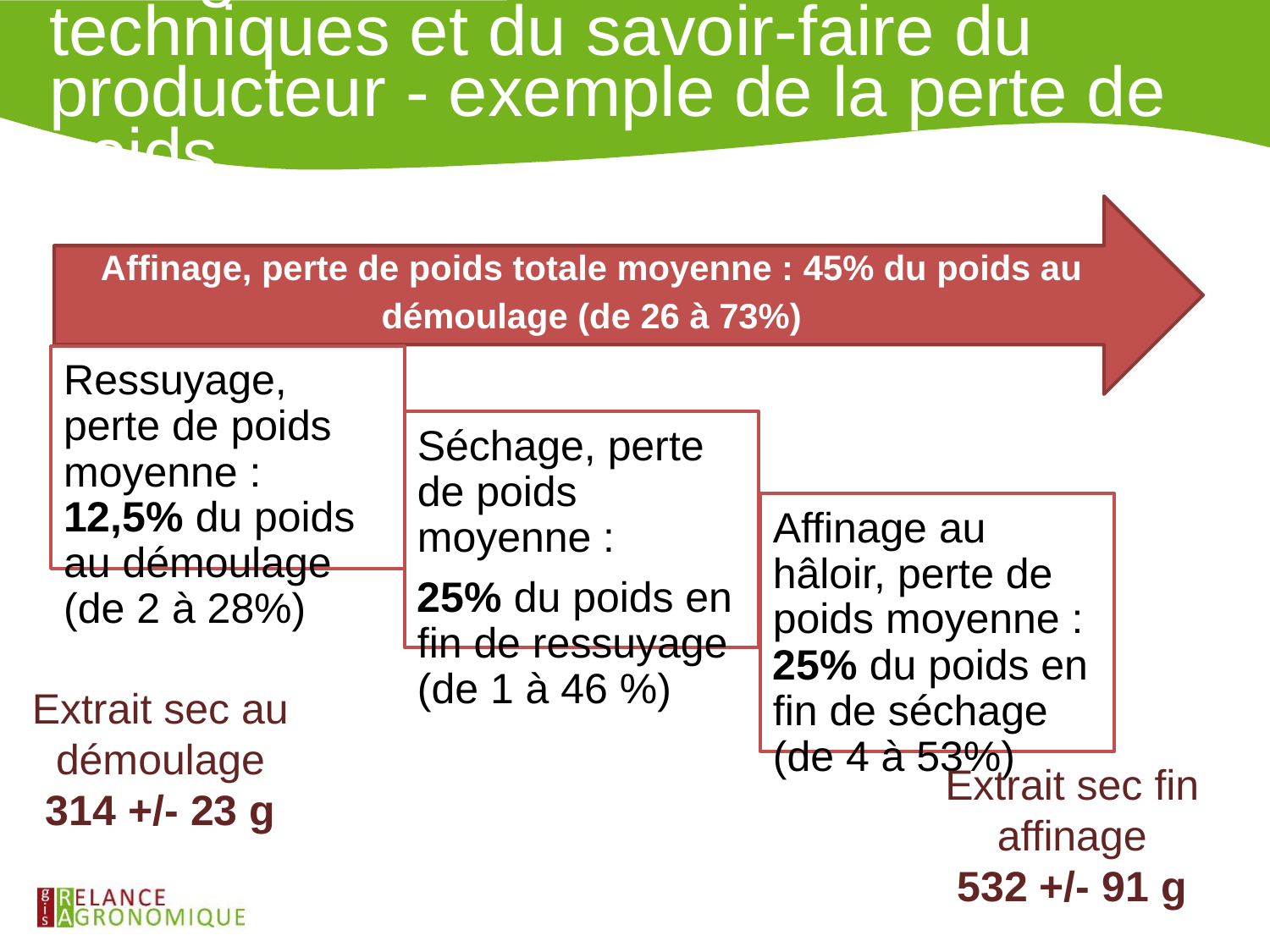

# Une grande diversité des itinéraires techniques et du savoir-faire du producteur - exemple de la perte de poids
Affinage, perte de poids totale moyenne : 45% du poids au démoulage (de 26 à 73%)
Ressuyage, perte de poids moyenne : 12,5% du poids au démoulage (de 2 à 28%)

Séchage, perte de poids moyenne :
25% du poids en fin de ressuyage (de 1 à 46 %)

Affinage au hâloir, perte de poids moyenne : 25% du poids en fin de séchage (de 4 à 53%)
Extrait sec au démoulage
314 +/- 23 g
Extrait sec fin affinage
532 +/- 91 g